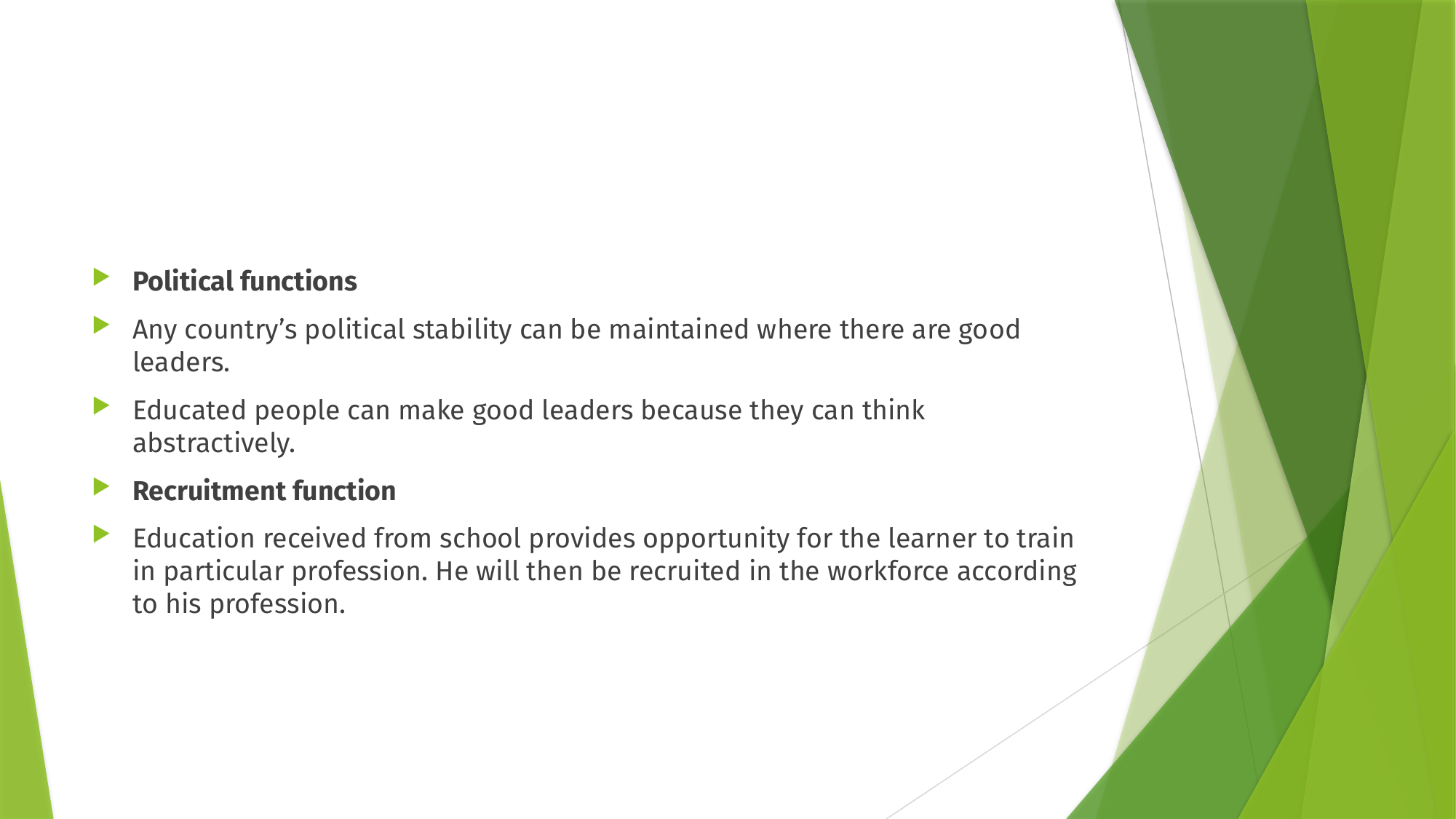

#
Political functions
Any country’s political stability can be maintained where there are good leaders.
Educated people can make good leaders because they can think abstractively.
Recruitment function
Education received from school provides opportunity for the learner to train in particular profession. He will then be recruited in the workforce according to his profession.